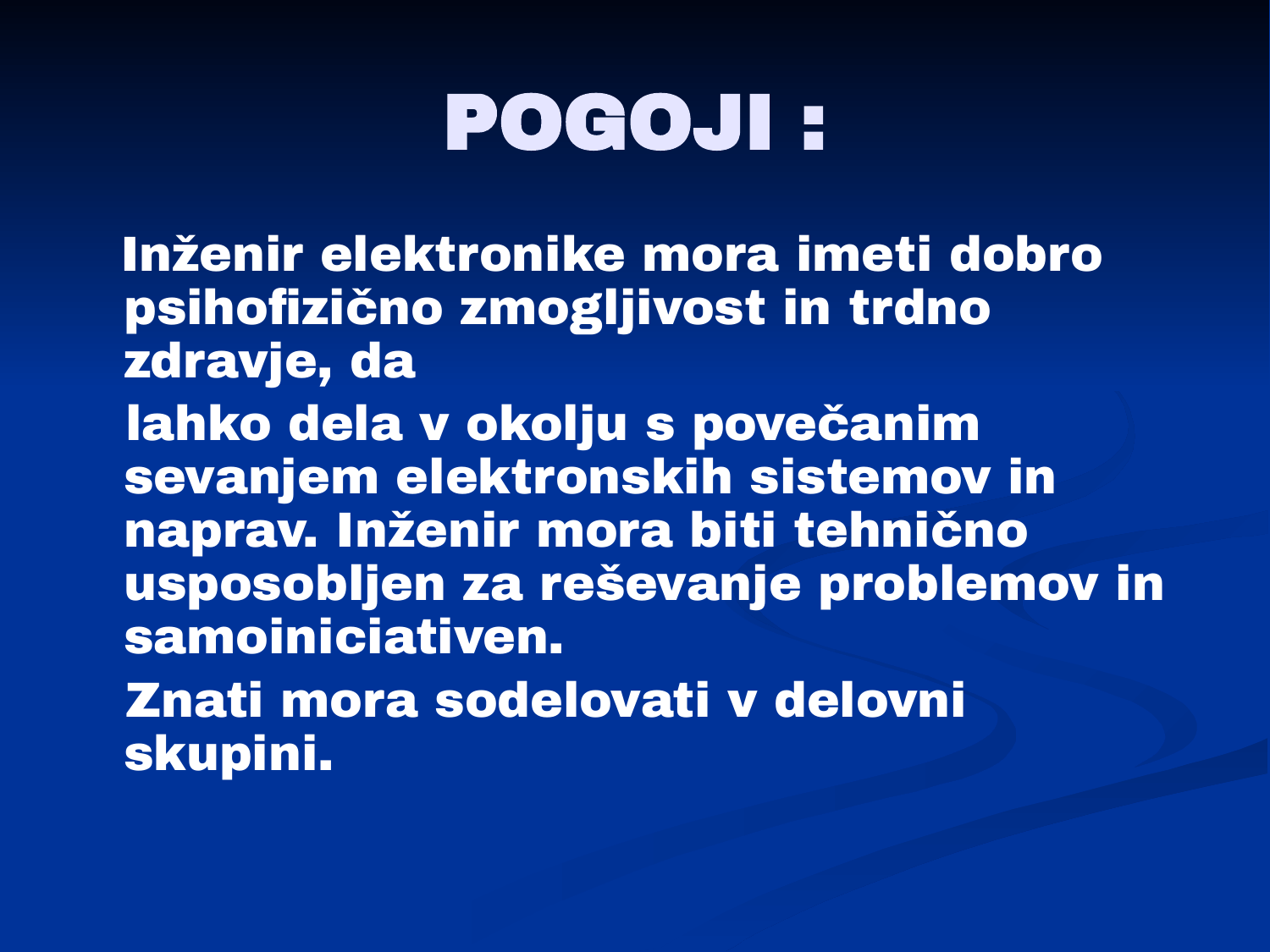

# POGOJI :
    Inženir elektronike mora imeti dobro     psihofizično zmogljivost in trdno zdravje, da
   lahko dela v okolju s povečanim sevanjem elektronskih sistemov in naprav. Inženir mora biti tehnično usposobljen za reševanje problemov in samoiniciativen.
   Znati mora sodelovati v delovni skupini.